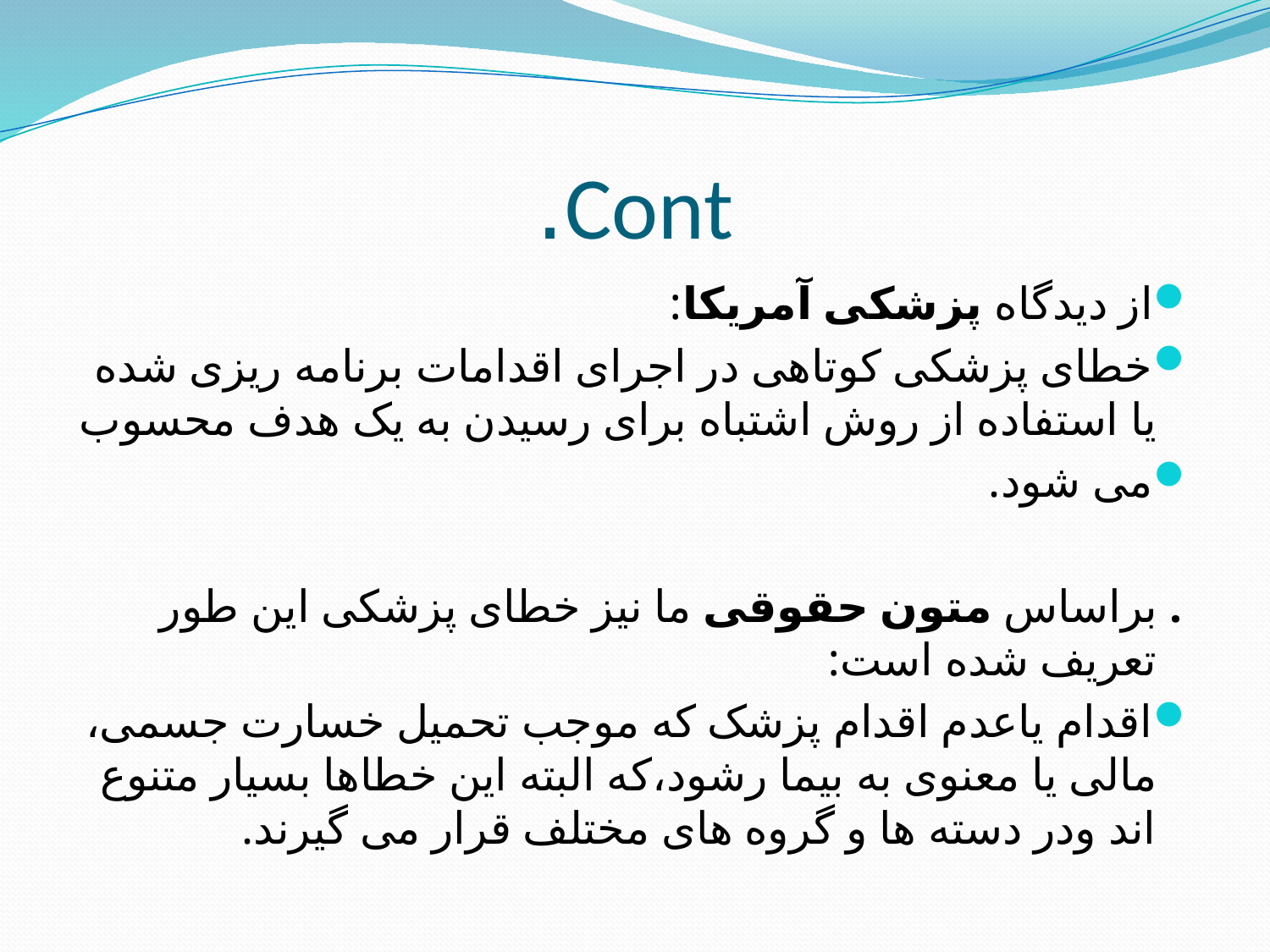

# Cont.
از دیدگاه پزشکی آمریکا:
خطای پزشکی کوتاهی در اجرای اقدامات برنامه ریزی شده یا استفاده از روش اشتباه برای رسیدن به یک هدف محسوب
می شود.

 . براساس متون حقوقی ما نیز خطای پزشکی این طور تعریف شده است:
اقدام یاعدم اقدام پزشک که موجب تحمیل خسارت جسمی، مالی یا معنوی به بیما رشود،که البته این خطاها بسیار متنوع اند ودر دسته ها و گروه های مختلف قرار می گیرند.